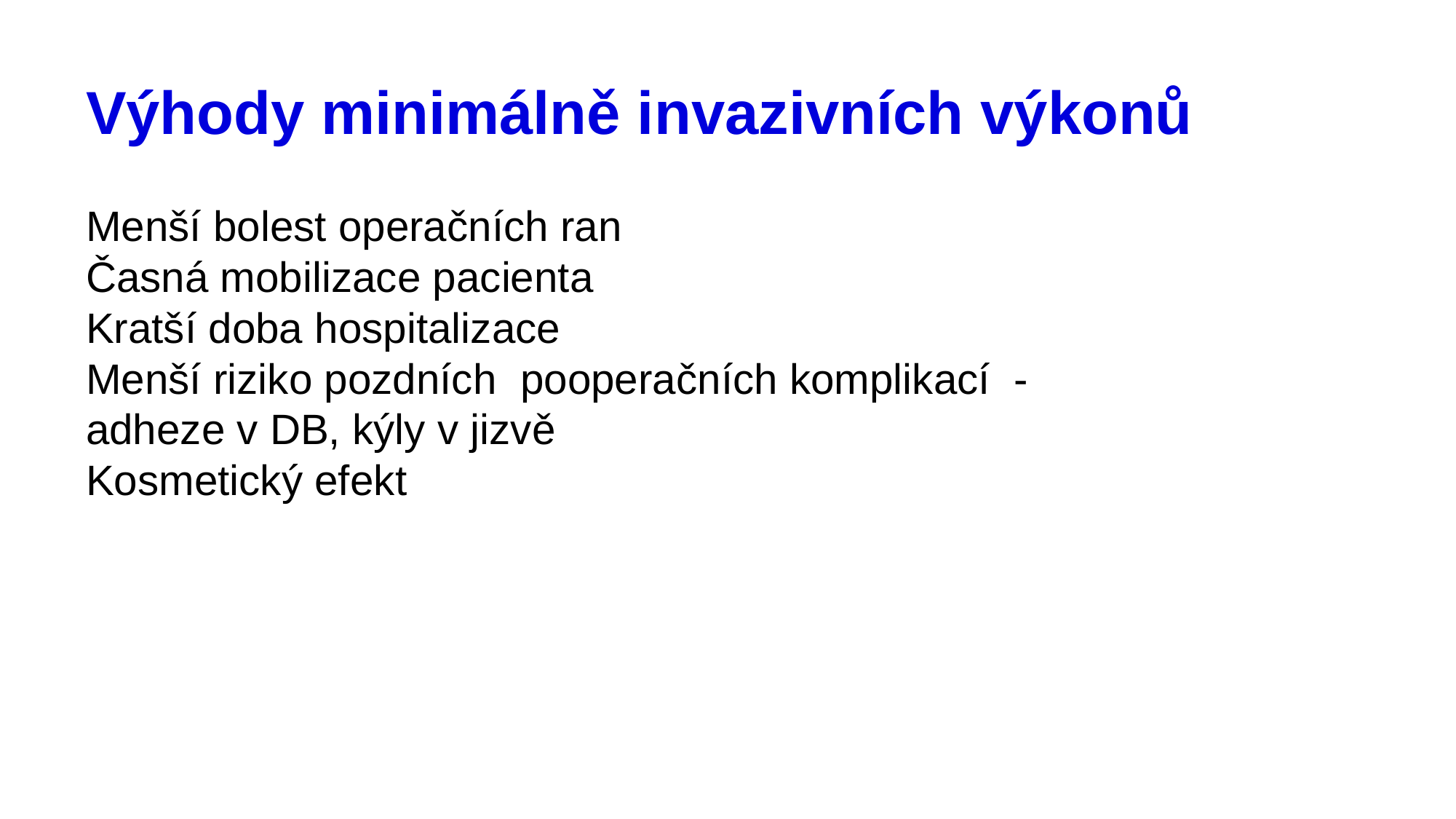

# Výhody minimálně invazivních výkonů
Menší bolest operačních ran
Časná mobilizace pacienta
Kratší doba hospitalizace
Menší riziko pozdních  pooperačních komplikací  - adheze v DB, kýly v jizvě
Kosmetický efekt